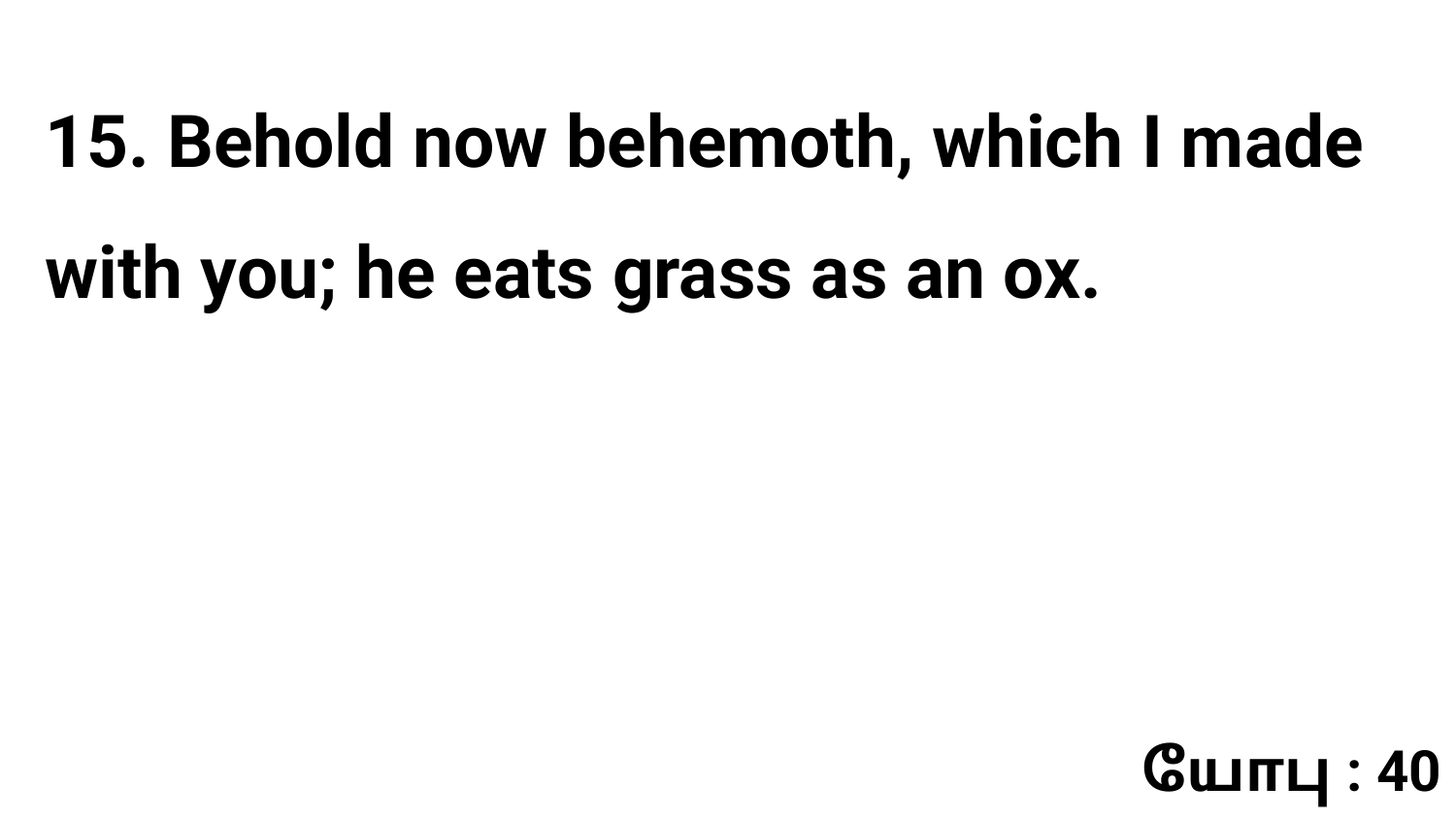

15. Behold now behemoth, which I made with you; he eats grass as an ox.
யோபு : 40